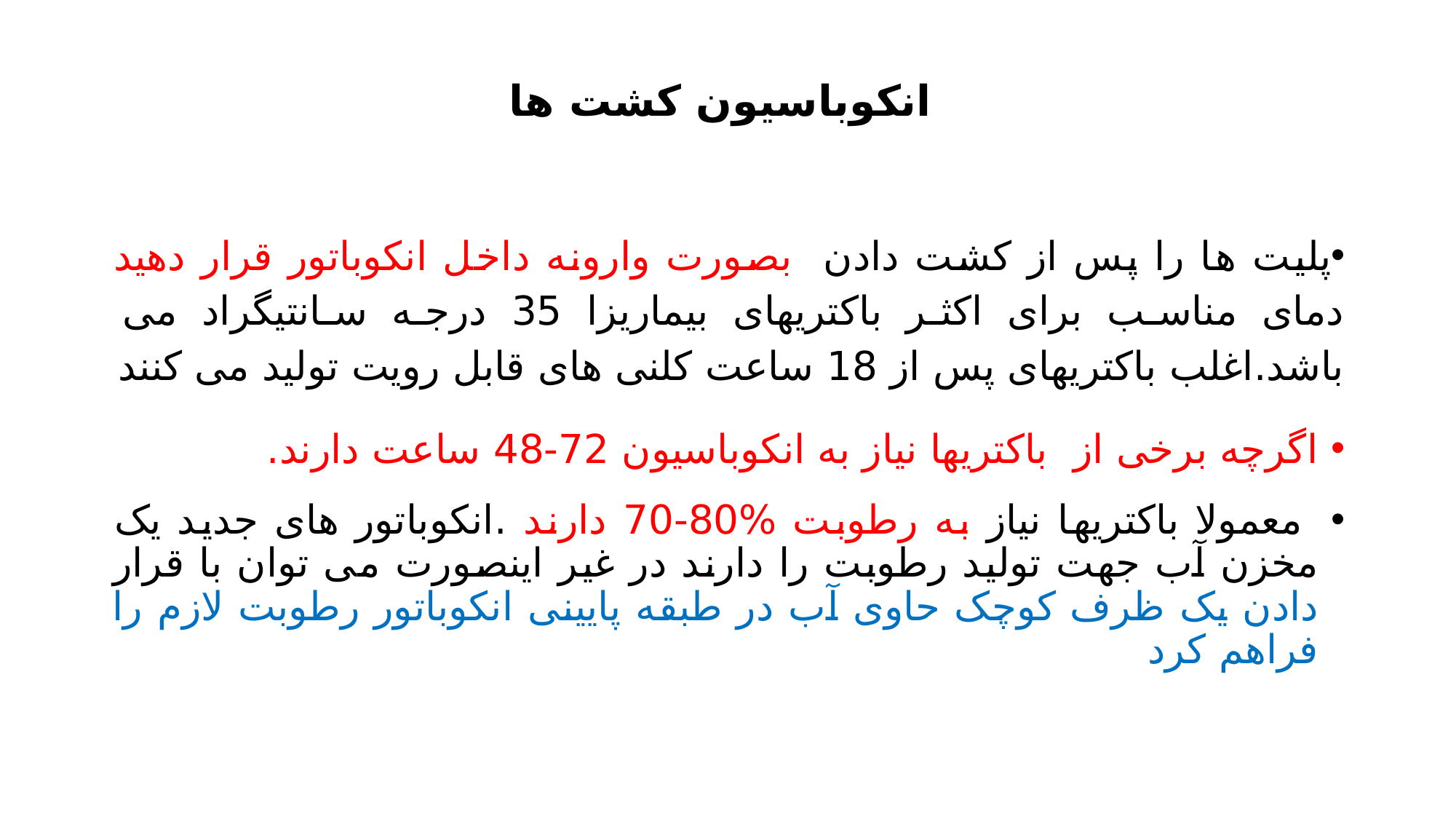

# انکوباسیون کشت ها
پلیت ها را پس از کشت دادن  بصورت وارونه داخل انکوباتور قرار دهید دمای مناسب برای اکثر باکتریهای بیماریزا 35 درجه سانتیگراد می باشد.اغلب باکتریهای پس از 18 ساعت کلنی های قابل رویت تولید می کنند
 اگرچه برخی از  باکتریها نیاز به انکوباسیون 72-48 ساعت دارند.
 معمولا باکتریها نیاز به رطوبت %80-70 دارند .انکوباتور های جدید یک مخزن آب جهت تولید رطوبت را دارند در غیر اینصورت می توان با قرار دادن یک ظرف کوچک حاوی آب در طبقه پايینی انکوباتور رطوبت لازم را فراهم کرد